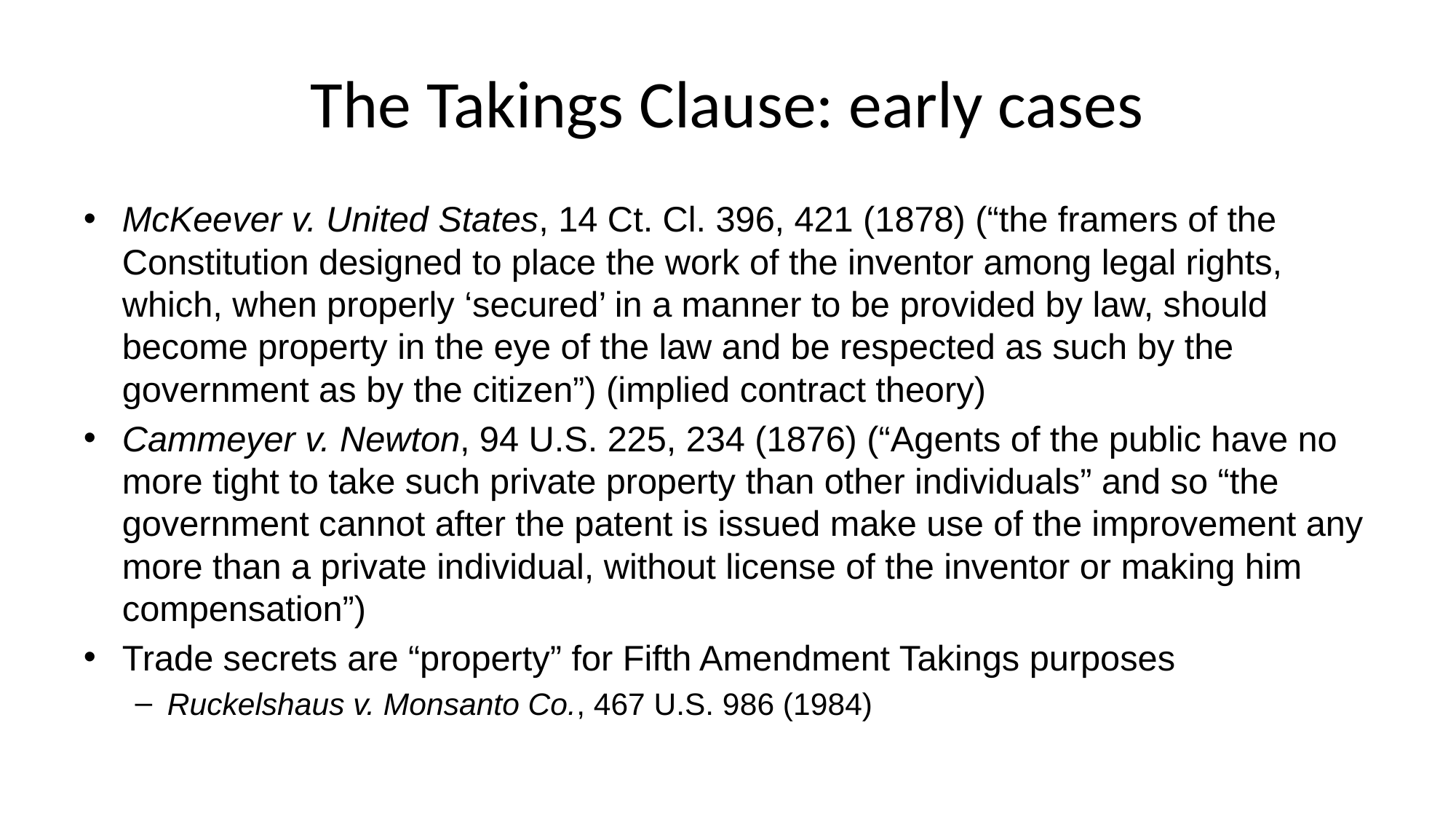

# The Takings Clause: early cases
McKeever v. United States, 14 Ct. Cl. 396, 421 (1878) (“the framers of the Constitution designed to place the work of the inventor among legal rights, which, when properly ‘secured’ in a manner to be provided by law, should become property in the eye of the law and be respected as such by the government as by the citizen”) (implied contract theory)
Cammeyer v. Newton, 94 U.S. 225, 234 (1876) (“Agents of the public have no more tight to take such private property than other individuals” and so “the government cannot after the patent is issued make use of the improvement any more than a private individual, without license of the inventor or making him compensation”)
Trade secrets are “property” for Fifth Amendment Takings purposes
Ruckelshaus v. Monsanto Co., 467 U.S. 986 (1984)